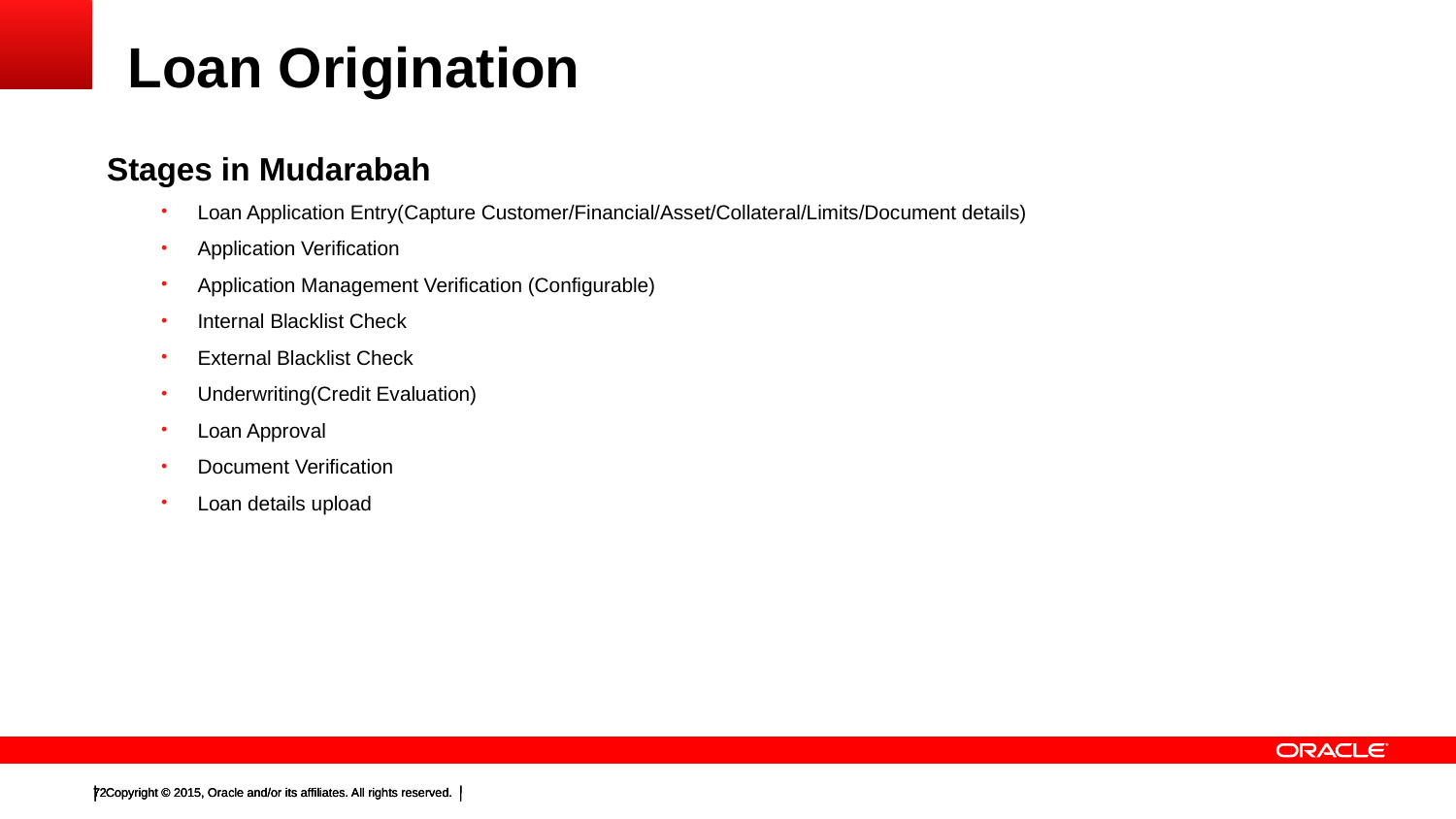

# Loan Origination
Stages in Mudarabah
Loan Application Entry(Capture Customer/Financial/Asset/Collateral/Limits/Document details)
Application Verification
Application Management Verification (Configurable)
Internal Blacklist Check
External Blacklist Check
Underwriting(Credit Evaluation)
Loan Approval
Document Verification
Loan details upload